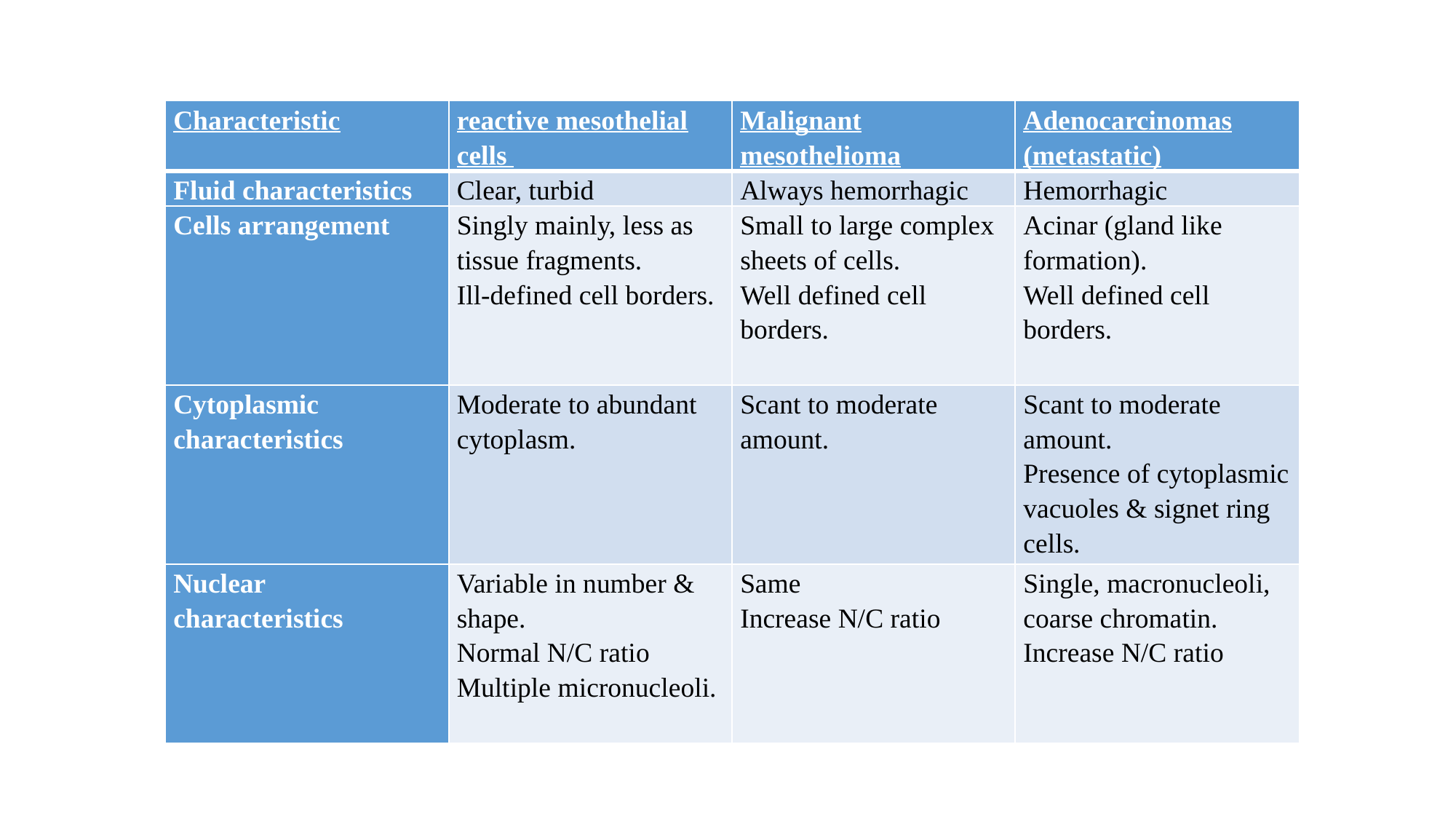

| Characteristic | reactive mesothelial cells | Malignant mesothelioma | Adenocarcinomas (metastatic) |
| --- | --- | --- | --- |
| Fluid characteristics | Clear, turbid | Always hemorrhagic | Hemorrhagic |
| Cells arrangement | Singly mainly, less as tissue fragments. Ill-defined cell borders. | Small to large complex sheets of cells. Well defined cell borders. | Acinar (gland like formation). Well defined cell borders. |
| Cytoplasmic characteristics | Moderate to abundant cytoplasm. | Scant to moderate amount. | Scant to moderate amount. Presence of cytoplasmic vacuoles & signet ring cells. |
| Nuclear characteristics | Variable in number & shape. Normal N/C ratio Multiple micronucleoli. | Same Increase N/C ratio | Single, macronucleoli, coarse chromatin. Increase N/C ratio |